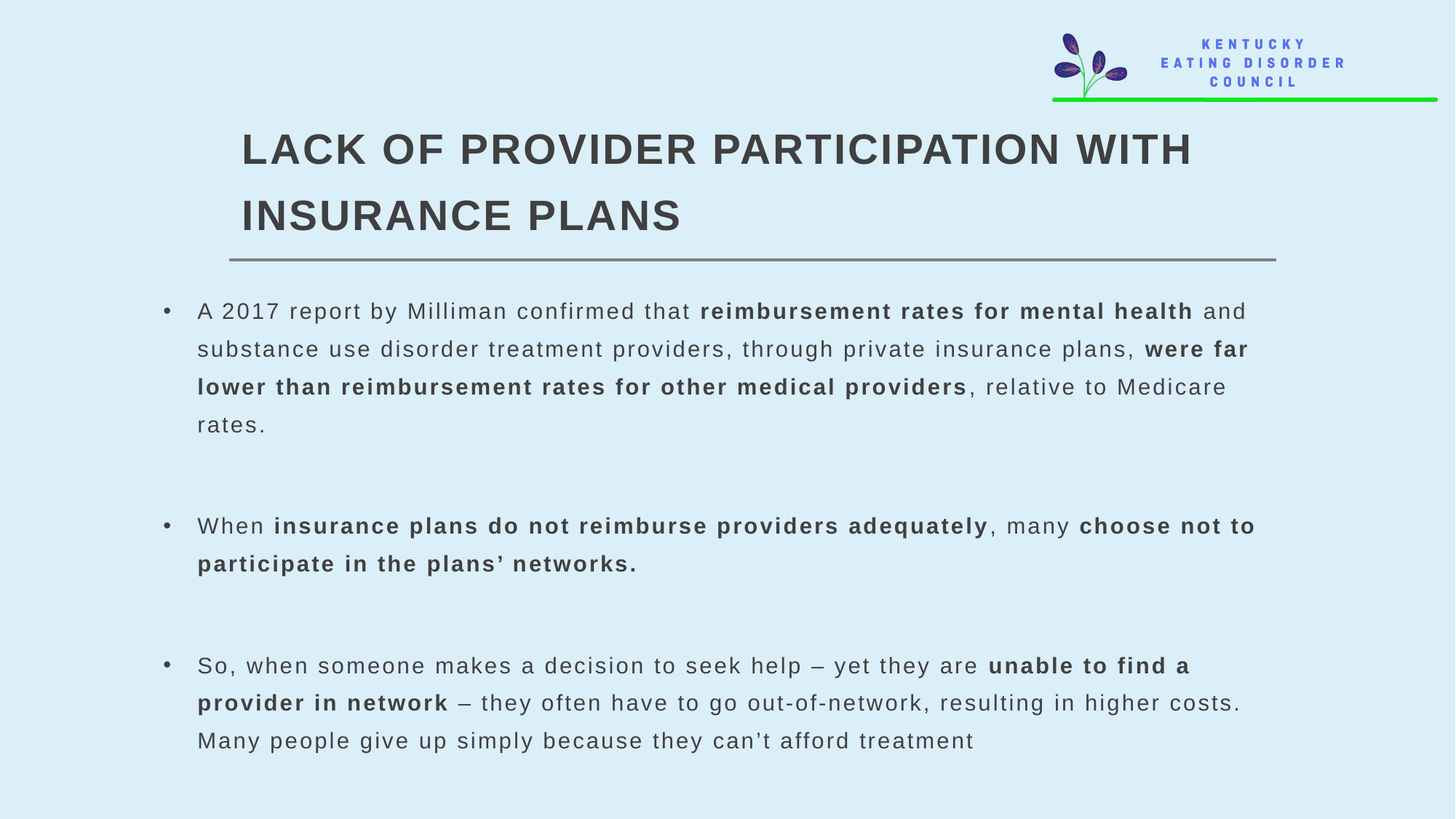

# LACK OF PROVIDER PARTICIPATION WITH INSURANCE PLANS
A 2017 report by Milliman confirmed that reimbursement rates for mental health and substance use disorder treatment providers, through private insurance plans, were far lower than reimbursement rates for other medical providers, relative to Medicare rates.

When insurance plans do not reimburse providers adequately, many choose not to participate in the plans’ networks.

So, when someone makes a decision to seek help – yet they are unable to find a provider in network – they often have to go out-of-network, resulting in higher costs. Many people give up simply because they can’t afford treatment